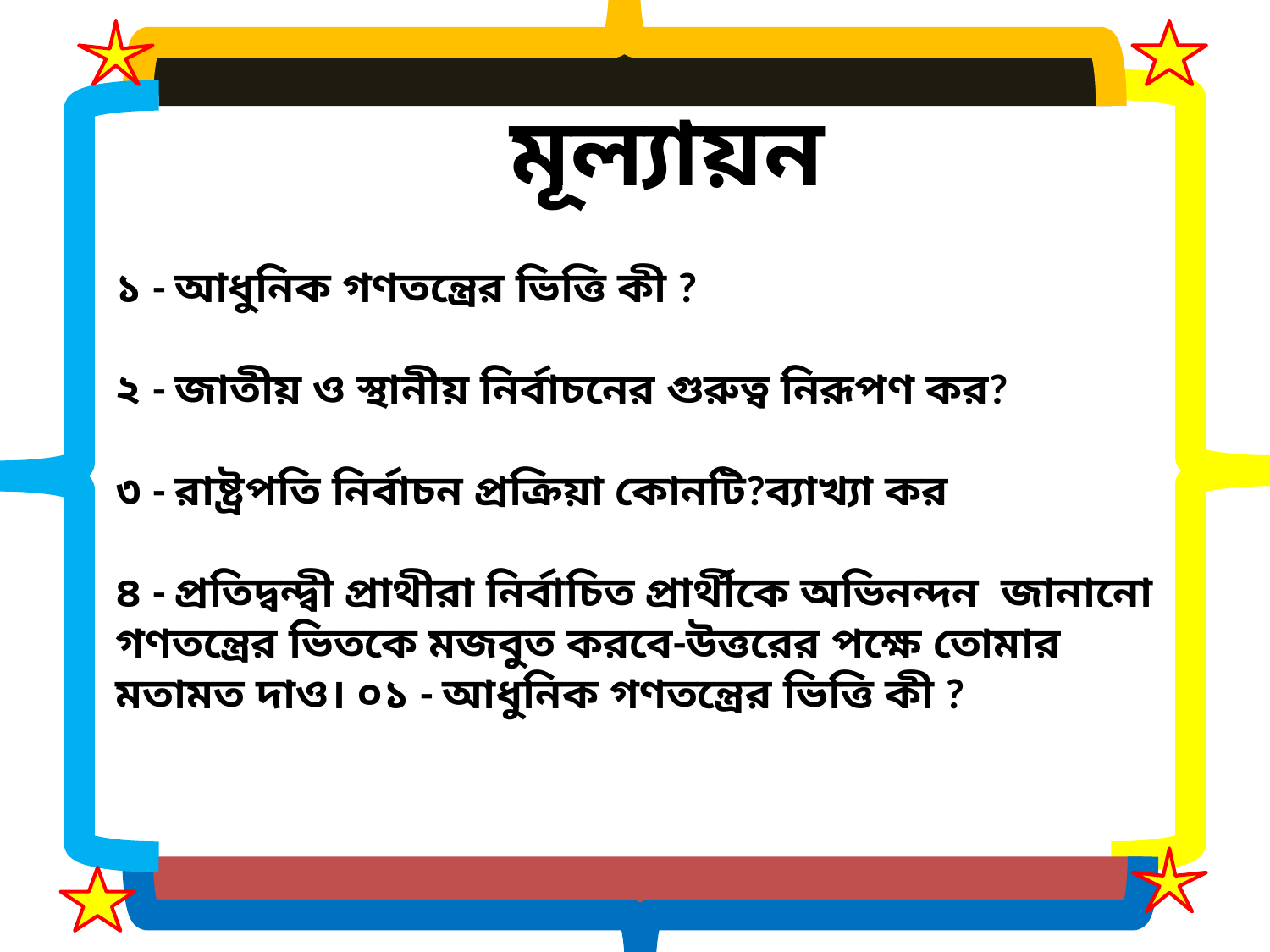

মূল্যায়ন

১ - আধুনিক গণতন্ত্রের ভিত্তি কী ?

২ - জাতীয় ও স্থানীয় নির্বাচনের গুরুত্ব নিরূপণ কর?

৩ - রাষ্ট্রপতি নির্বাচন প্রক্রিয়া কোনটি?ব্যাখ্যা কর

৪ - প্রতিদ্বন্দ্বী প্রাথীরা নির্বাচিত প্রার্থীকে অভিনন্দন  জানানো গণতন্ত্রের ভিতকে মজবুত করবে-উত্তরের পক্ষে তোমার মতামত দাও। ০১ - আধুনিক গণতন্ত্রের ভিত্তি কী ?